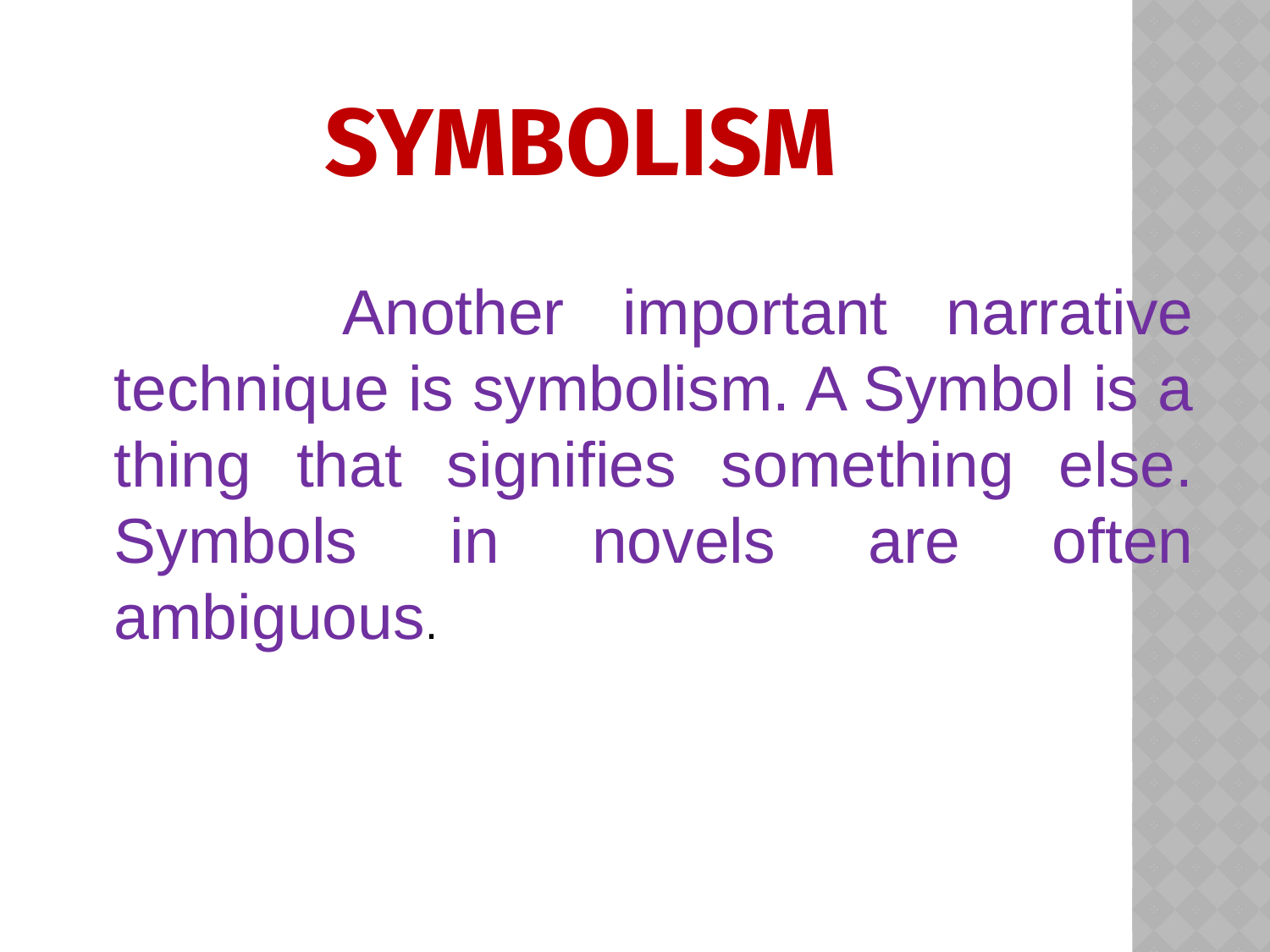

SYMBOLISM

     Another important narrative technique is symbolism. A Symbol is a thing that signifies something else. Symbols in novels are often ambiguous.